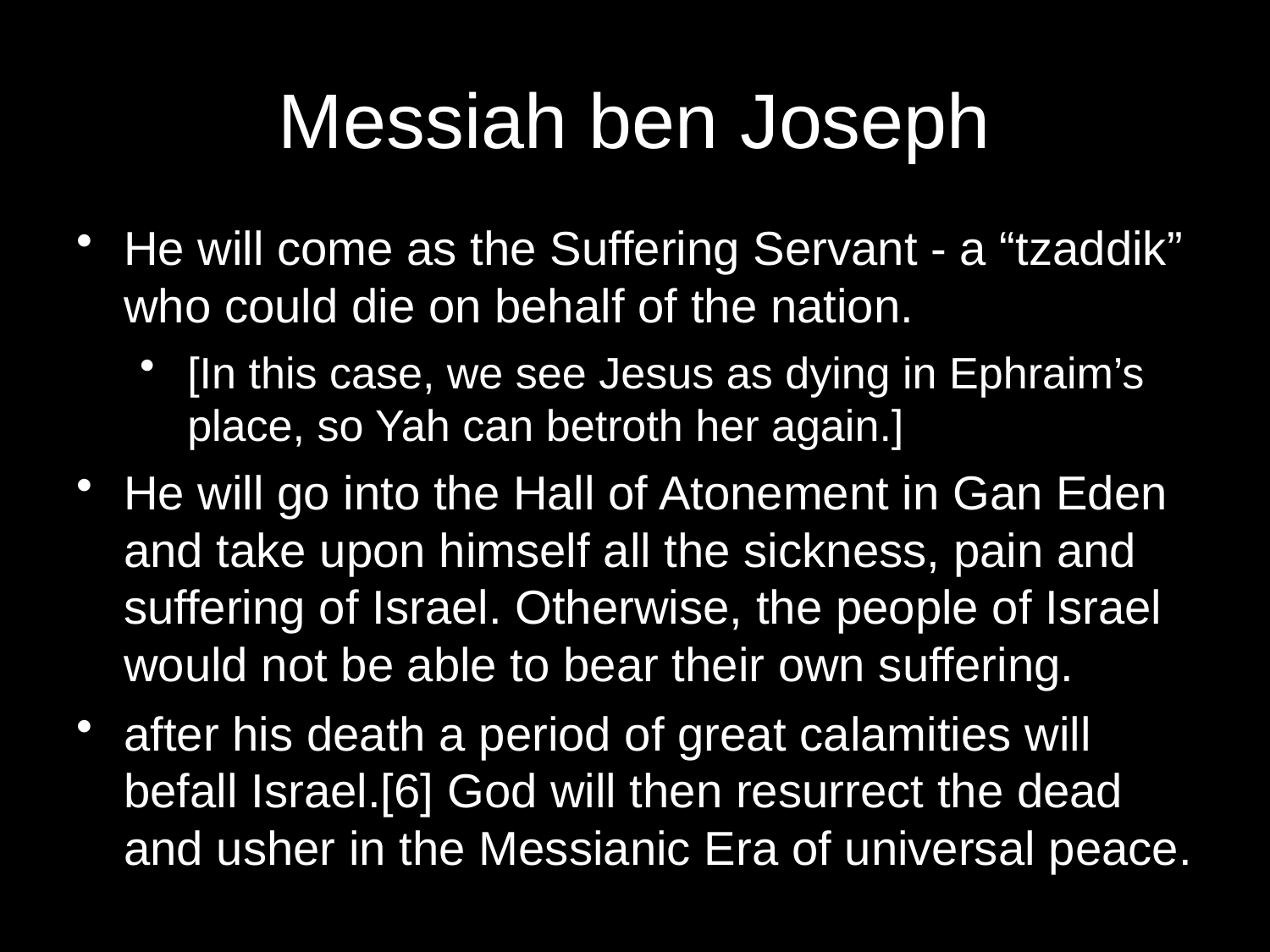

# Messiah ben Joseph
He will come as the Suffering Servant - a “tzaddik” who could die on behalf of the nation.
[In this case, we see Jesus as dying in Ephraim’s place, so Yah can betroth her again.]
He will go into the Hall of Atonement in Gan Eden and take upon himself all the sickness, pain and suffering of Israel. Otherwise, the people of Israel would not be able to bear their own suffering.
after his death a period of great calamities will befall Israel.[6] God will then resurrect the dead and usher in the Messianic Era of universal peace.
22